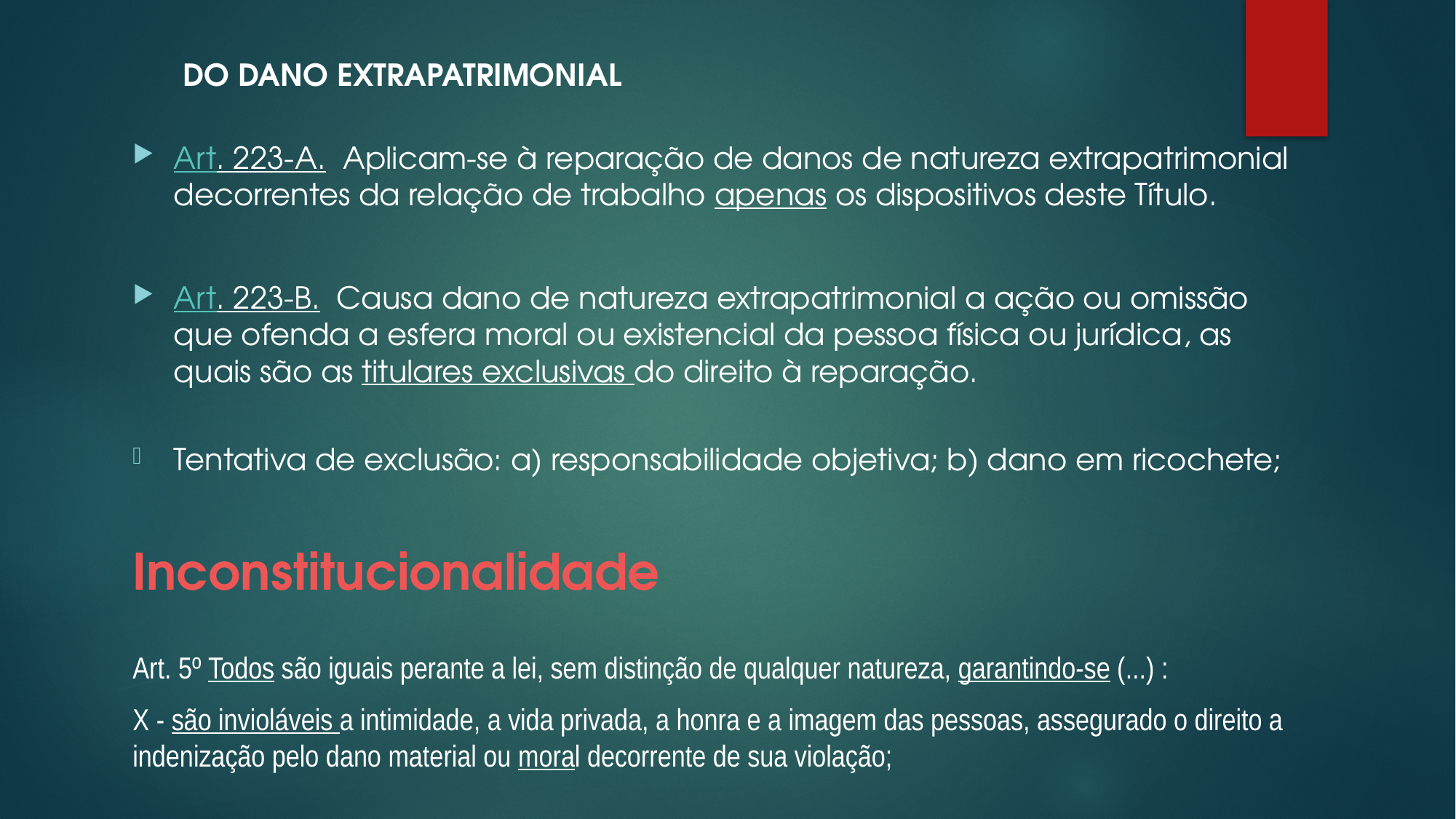

DO DANO EXTRAPATRIMONIAL

Art. 223-A.  Aplicam-se à reparação de danos de natureza extrapatrimonial decorrentes da relação de trabalho apenas os dispositivos deste Título.

Art. 223-B.  Causa dano de natureza extrapatrimonial a ação ou omissão que ofenda a esfera moral ou existencial da pessoa física ou jurídica, as quais são as titulares exclusivas do direito à reparação.

Tentativa de exclusão: a) responsabilidade objetiva; b) dano em ricochete;

Inconstitucionalidade

Art. 5º Todos são iguais perante a lei, sem distinção de qualquer natureza, garantindo-se (...) :
X - são invioláveis a intimidade, a vida privada, a honra e a imagem das pessoas, assegurado o direito a indenização pelo dano material ou moral decorrente de sua violação;